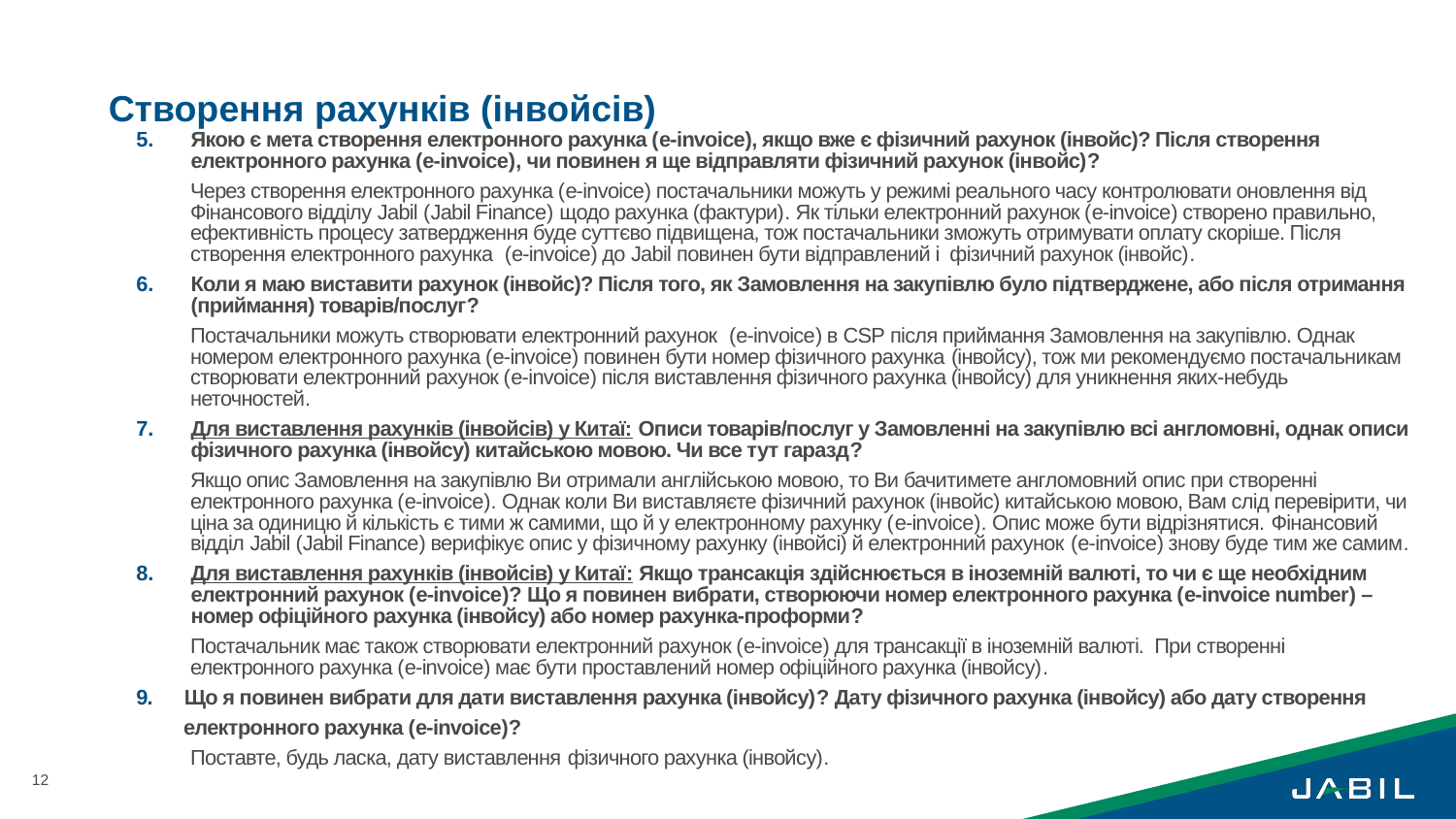

# Створення рахунків (інвойсів)
Якою є мета створення електронного рахунка (e-invoice), якщо вже є фізичний рахунок (інвойс)? Після створення електронного рахунка (e-invoice), чи повинен я ще відправляти фізичний рахунок (інвойс)?
Через створення електронного рахунка (e-invoice) постачальники можуть у режимі реального часу контролювати оновлення від Фінансового відділу Jabil (Jabil Finance) щодо рахунка (фактури). Як тільки електронний рахунок (e-invoice) створено правильно, ефективність процесу затвердження буде суттєво підвищена, тож постачальники зможуть отримувати оплату скоріше. Після створення електронного рахунка  (e-invoice) до Jabil повинен бути відправлений і  фізичний рахунок (інвойс).
Коли я маю виставити рахунок (інвойс)? Після того, як Замовлення на закупівлю було підтверджене, або після отримання (приймання) товарів/послуг?
Постачальники можуть створювати електронний рахунок  (e-invoice) в CSP після приймання Замовлення на закупівлю. Однак номером електронного рахунка (e-invoice) повинен бути номер фізичного рахунка (інвойсу), тож ми рекомендуємо постачальникам створювати електронний рахунок (e-invoice) після виставлення фізичного рахунка (інвойсу) для уникнення яких-небудь неточностей.
Для виставлення рахунків (інвойсів) у Китаї: Описи товарів/послуг у Замовленні на закупівлю всі англомовні, однак описи фізичного рахунка (інвойсу) китайською мовою. Чи все тут гаразд?
Якщо опис Замовлення на закупівлю Ви отримали англійською мовою, то Ви бачитимете англомовний опис при створенні електронного рахунка (e-invoice). Однак коли Ви виставляєте фізичний рахунок (інвойс) китайською мовою, Вам слід перевірити, чи ціна за одиницю й кількість є тими ж самими, що й у електронному рахунку (e-invoice). Опис може бути відрізнятися. Фінансовий відділ Jabil (Jabil Finance) верифікує опис у фізичному рахунку (інвойсі) й електронний рахунок (e-invoice) знову буде тим же самим.
Для виставлення рахунків (інвойсів) у Китаї: Якщо трансакція здійснюється в іноземній валюті, то чи є ще необхідним електронний рахунок (e-invoice)? Що я повинен вибрати, створюючи номер електронного рахунка (e-invoice number) – номер офіційного рахунка (інвойсу) або номер рахунка-проформи?
Постачальник має також створювати електронний рахунок (e-invoice) для трансакції в іноземній валюті.  При створенні електронного рахунка (e-invoice) має бути проставлений номер офіційного рахунка (інвойсу).
9.      Що я повинен вибрати для дати виставлення рахунка (інвойсу)? Дату фізичного рахунка (інвойсу) або дату створення
електронного рахунка (e-invoice)?
Поставте, будь ласка, дату виставлення фізичного рахунка (інвойсу).